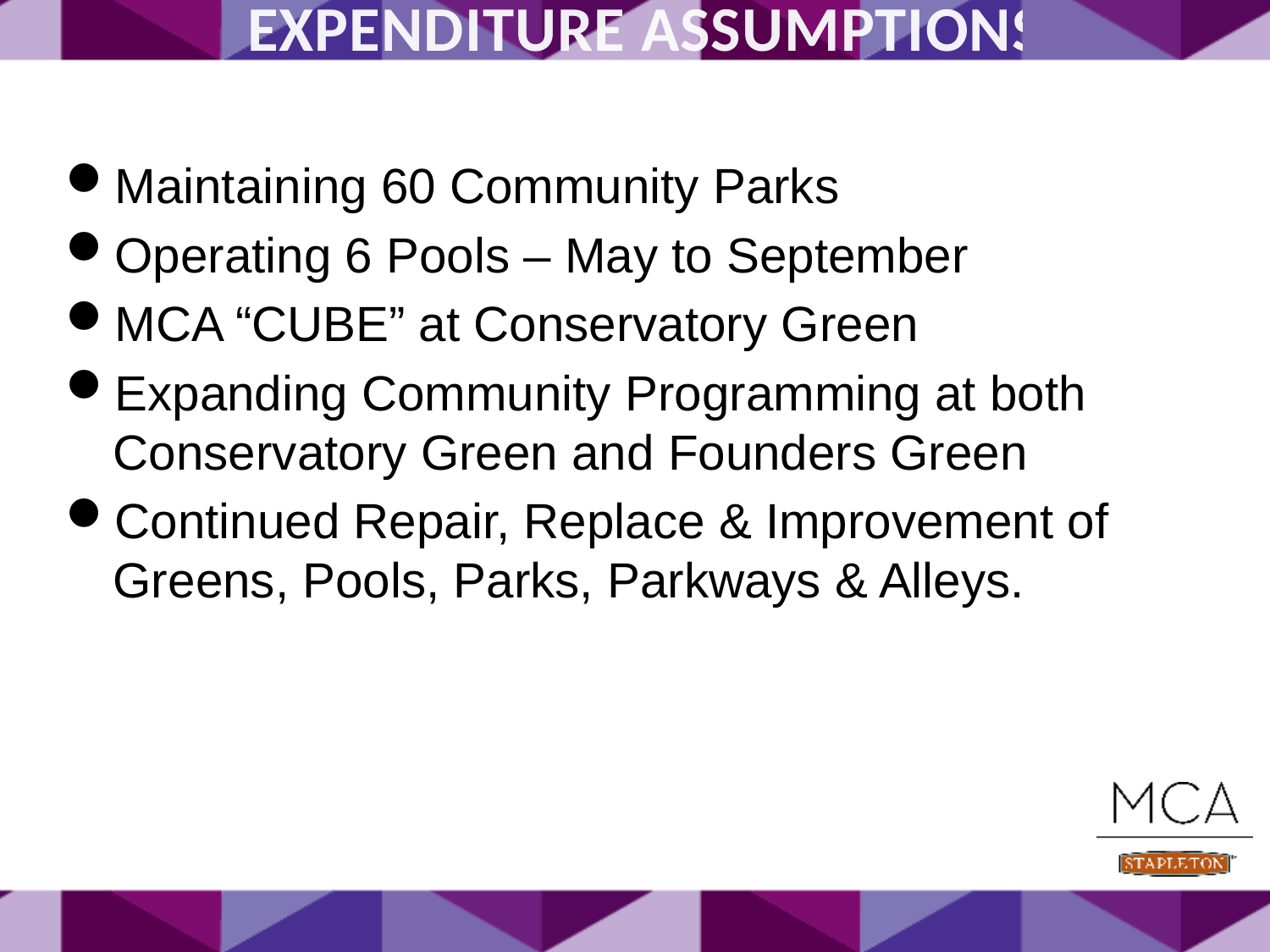

# Expenditure Assumptions
Maintaining 60 Community Parks
Operating 6 Pools – May to September
MCA “CUBE” at Conservatory Green
Expanding Community Programming at both Conservatory Green and Founders Green
Continued Repair, Replace & Improvement of Greens, Pools, Parks, Parkways & Alleys.